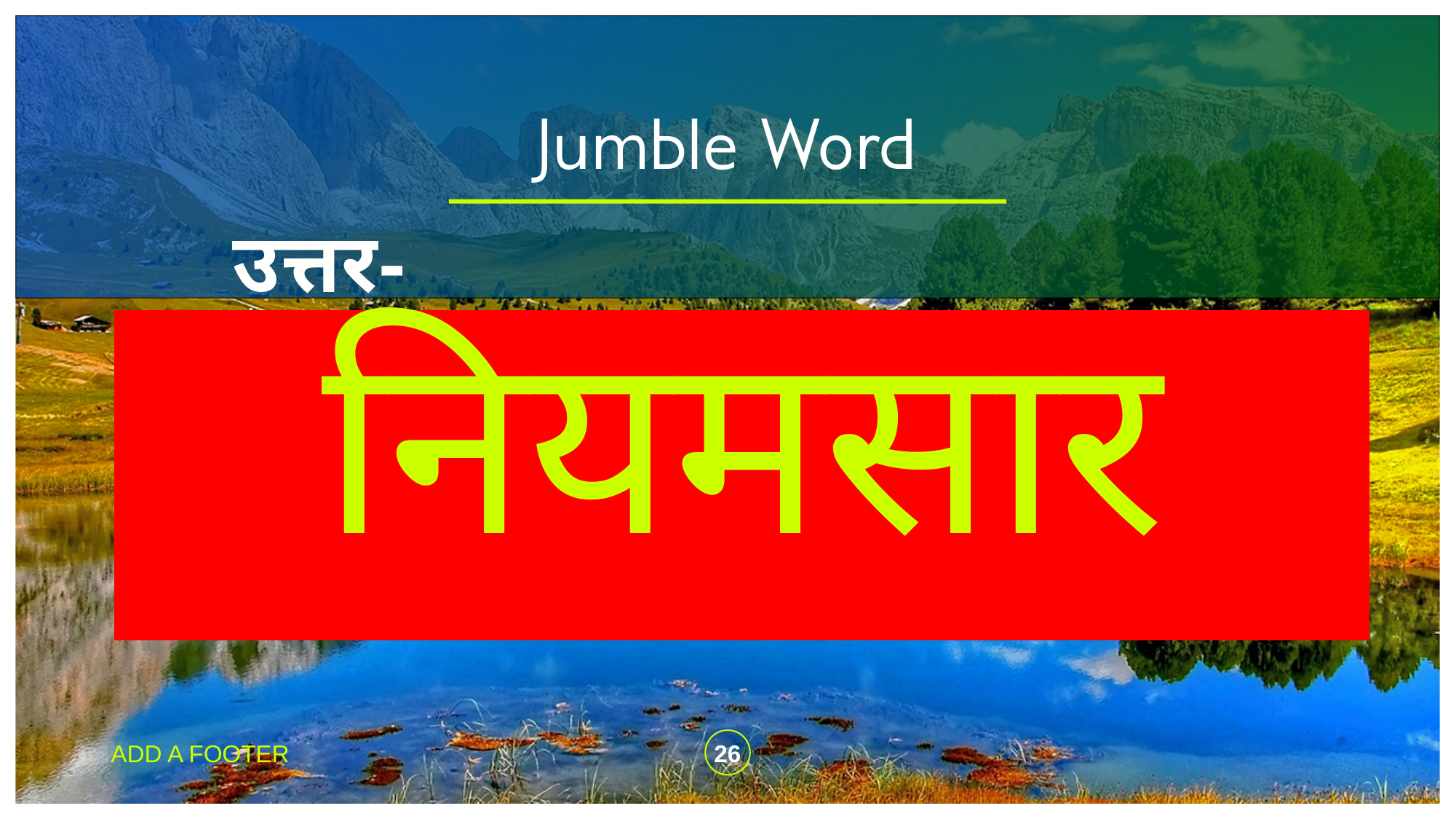

# Jumble Word
उत्तर-
नियमसार
ADD A FOOTER
26